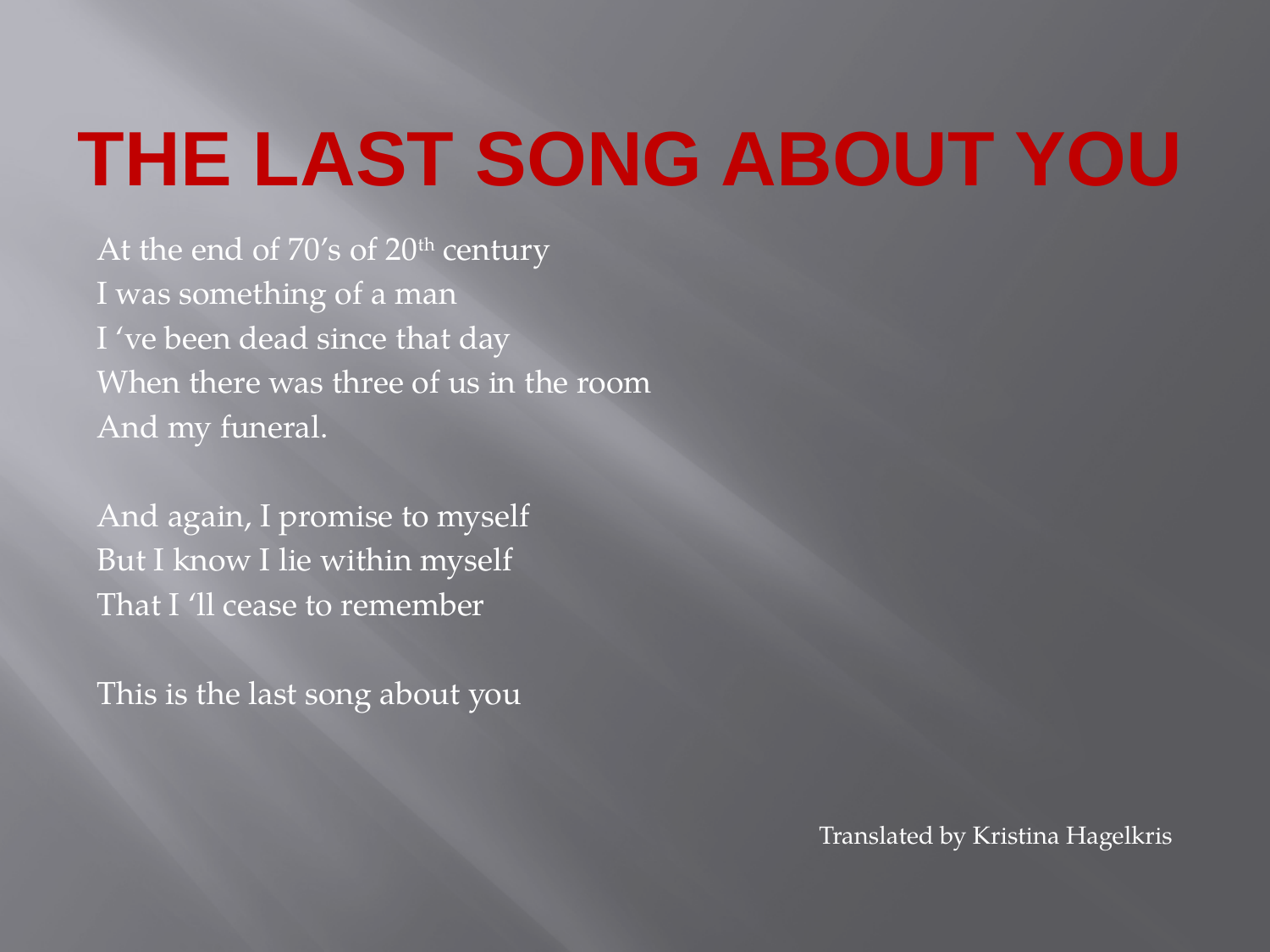

# The last song about you
At the end of 70’s of 20th century
I was something of a man
I ‘ve been dead since that day
When there was three of us in the room
And my funeral.

And again, I promise to myself
But I know I lie within myself
That I ‘ll cease to remember

This is the last song about you

Translated by Kristina Hagelkris